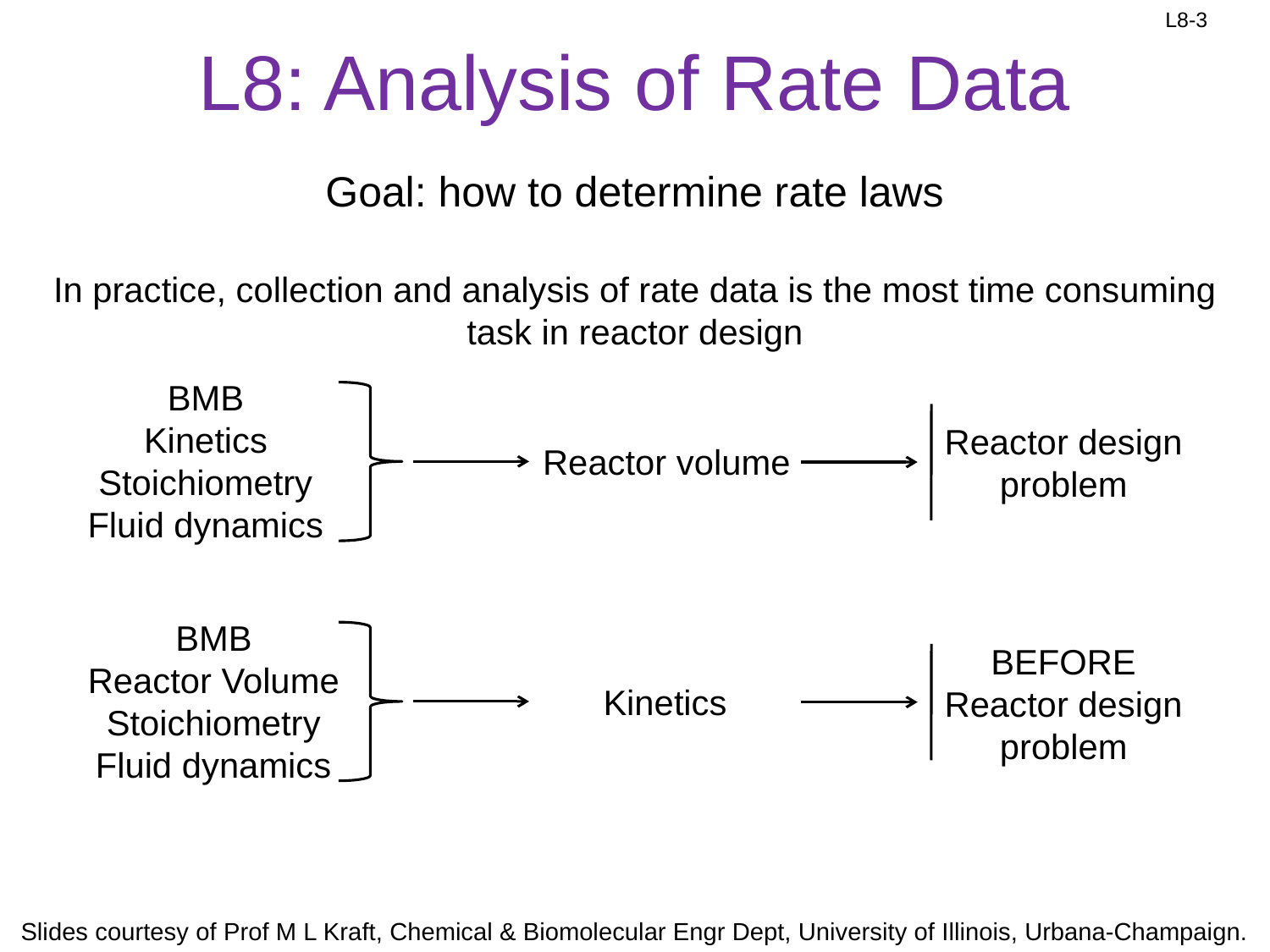

# L8: Analysis of Rate Data
Goal: how to determine rate laws
In practice, collection and analysis of rate data is the most time consuming task in reactor design
BMB
Kinetics
Stoichiometry
Fluid dynamics

Reactor design problem
Reactor volume
BMB
Reactor Volume
Stoichiometry
Fluid dynamics

BEFORE
Reactor design problem
Kinetics